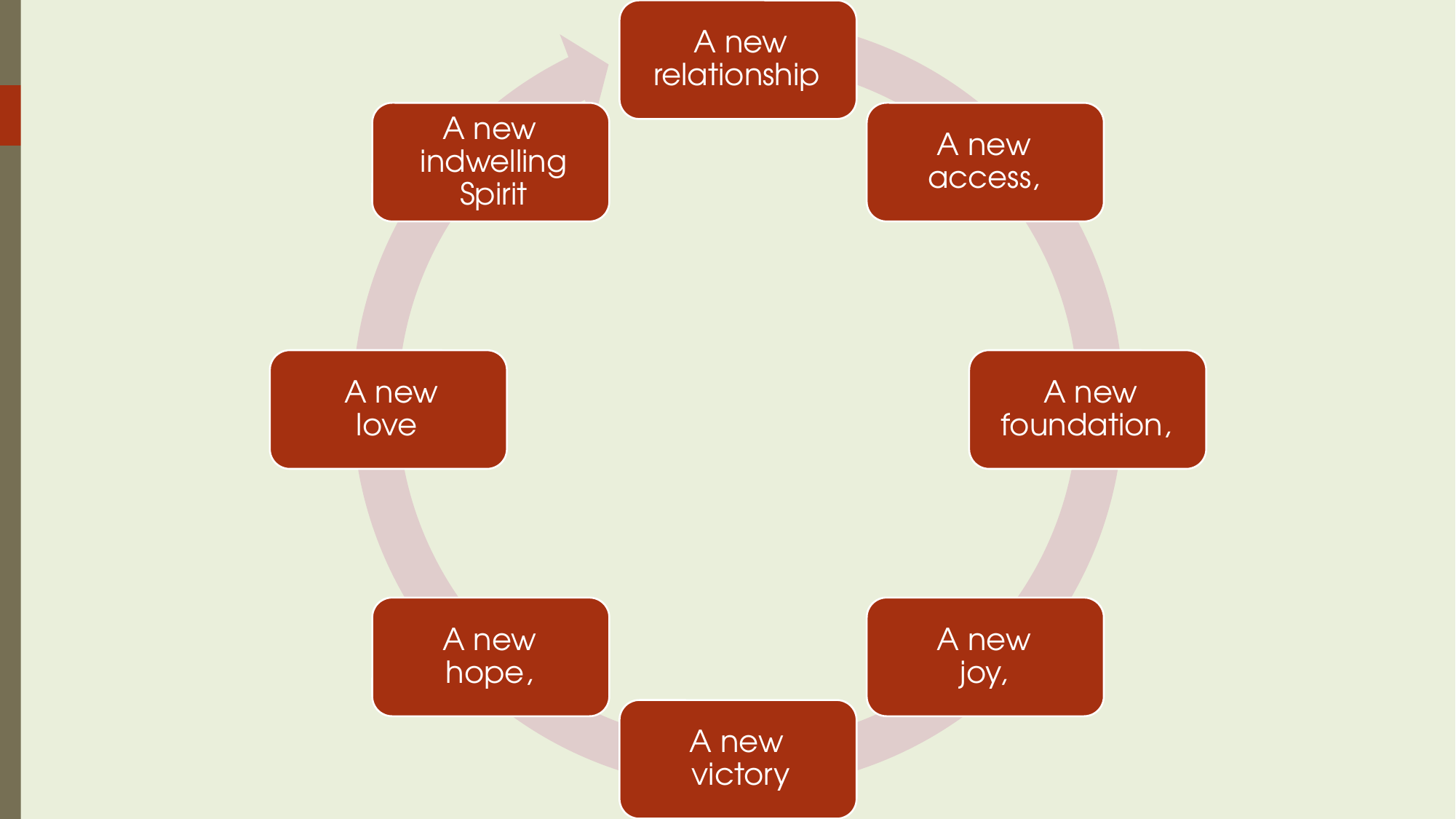

A new relationship
A new
access,
A new foundation,
A new
joy,
A new
victory
A new
hope,
A new
love
A new
indwelling Spirit